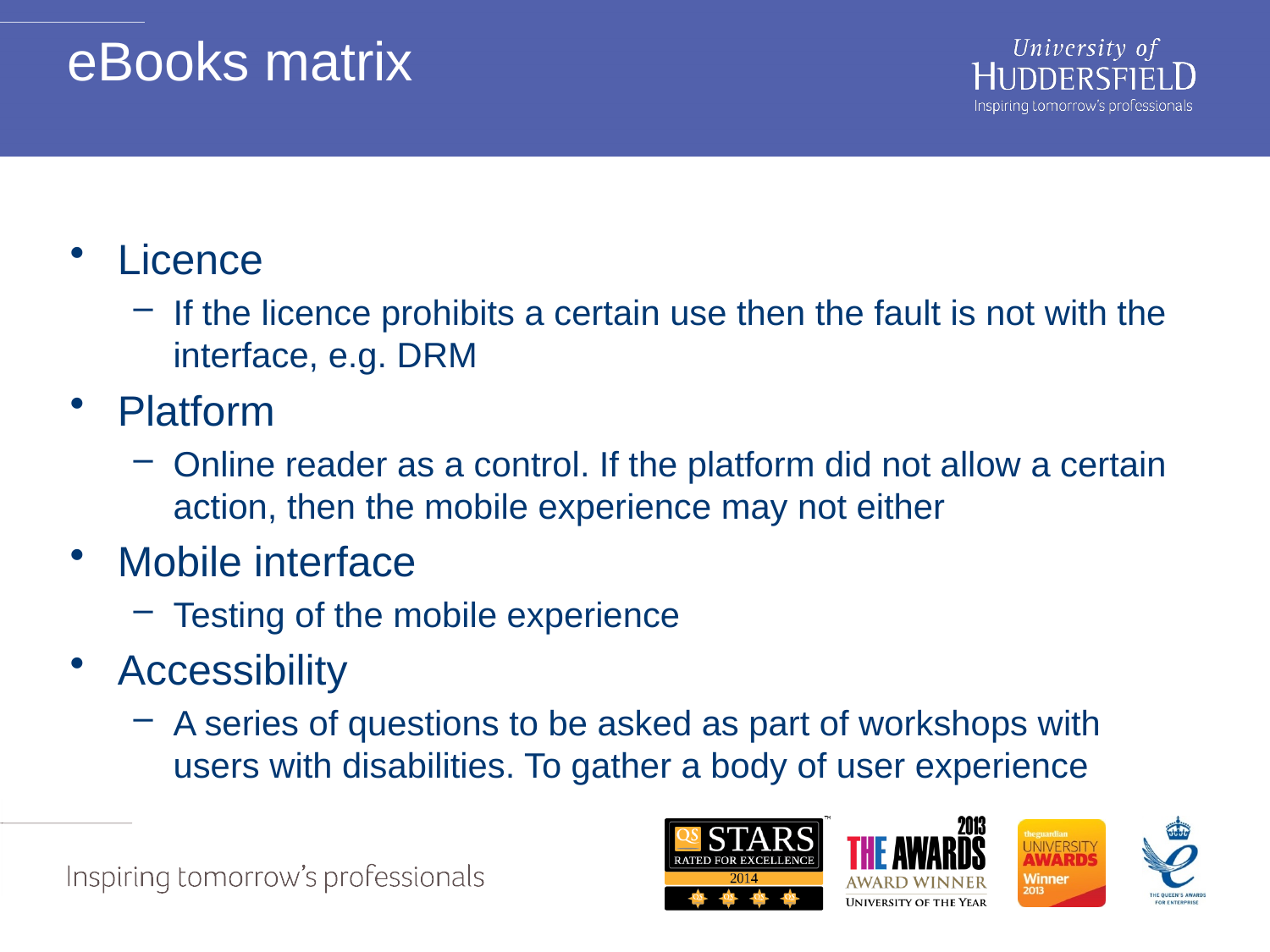

# eBooks matrix
Licence
If the licence prohibits a certain use then the fault is not with the interface, e.g. DRM
Platform
Online reader as a control. If the platform did not allow a certain action, then the mobile experience may not either
Mobile interface
Testing of the mobile experience
Accessibility
A series of questions to be asked as part of workshops with users with disabilities. To gather a body of user experience